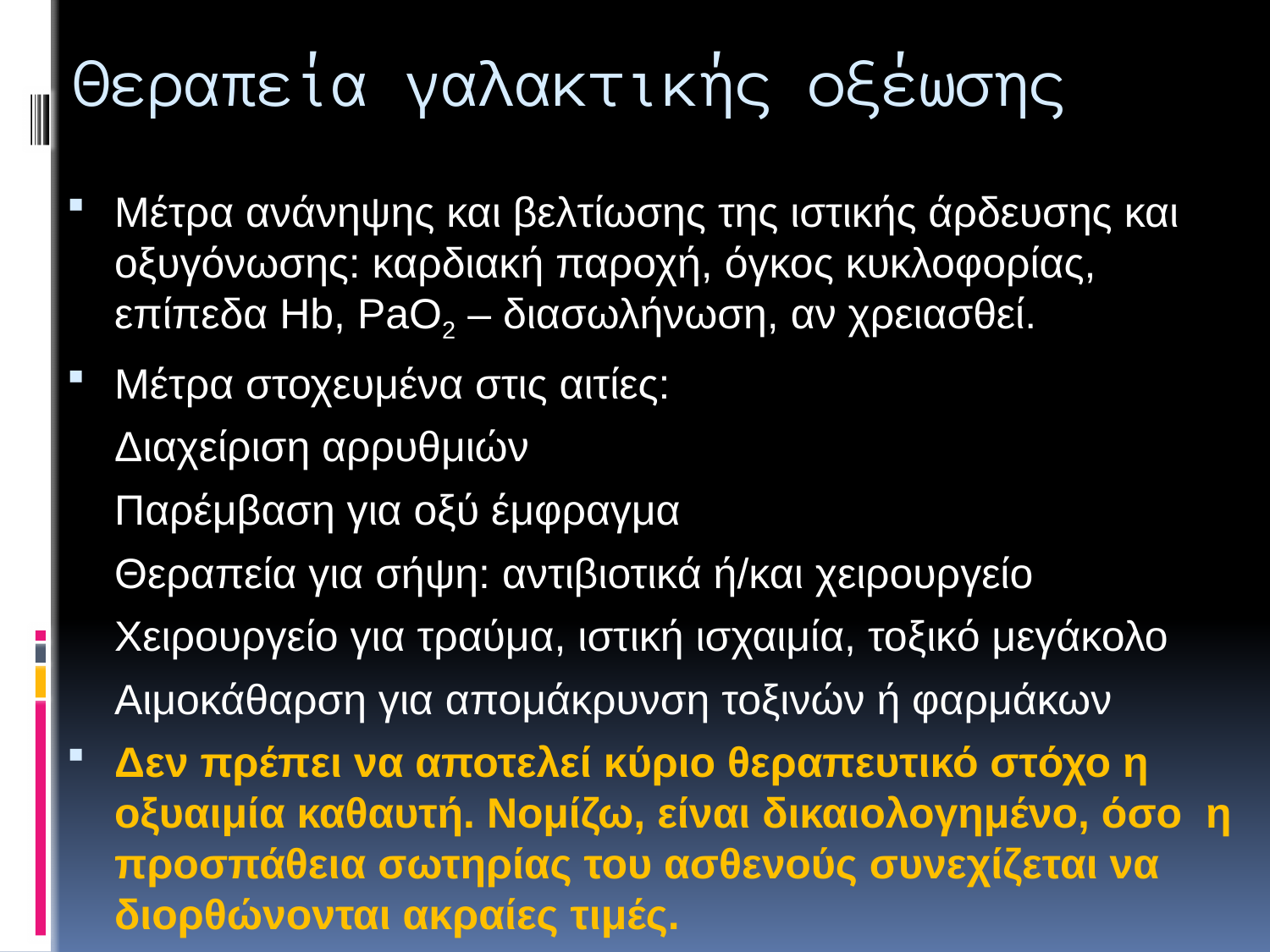

# Θεραπεία γαλακτικής οξέωσης
Μέτρα ανάνηψης και βελτίωσης της ιστικής άρδευσης και οξυγόνωσης: καρδιακή παροχή, όγκος κυκλοφορίας, επίπεδα Hb, PaO2 – διασωλήνωση, αν χρειασθεί.
Μέτρα στοχευμένα στις αιτίες:
	Διαχείριση αρρυθμιών
	Παρέμβαση για οξύ έμφραγμα
	Θεραπεία για σήψη: αντιβιοτικά ή/και χειρουργείο
	Χειρουργείο για τραύμα, ιστική ισχαιμία, τοξικό μεγάκολο
	Αιμοκάθαρση για απομάκρυνση τοξινών ή φαρμάκων
Δεν πρέπει να αποτελεί κύριο θεραπευτικό στόχο η  οξυαιμία καθαυτή. Νομίζω, είναι δικαιολογημένο, όσο  η προσπάθεια σωτηρίας του ασθενούς συνεχίζεται να διορθώνονται ακραίες τιμές.